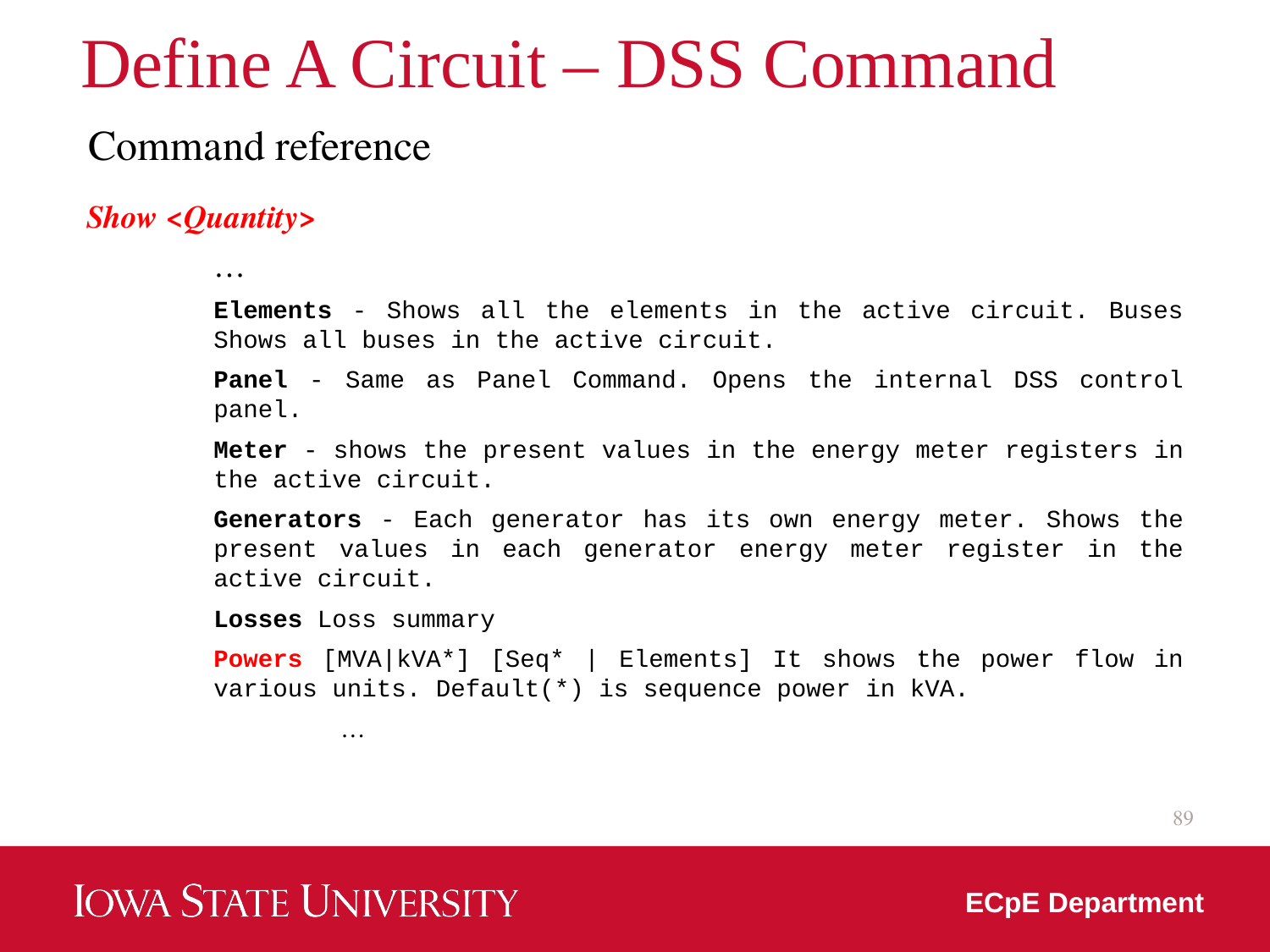

# Define A Circuit – DSS Command
Command reference
Show <Quantity>
	…
Elements ‐ Shows all the elements in the active circuit. Buses Shows all buses in the active circuit.
Panel ‐ Same as Panel Command. Opens the internal DSS control panel.
Meter ‐ shows the present values in the energy meter registers in the active circuit.
Generators ‐ Each generator has its own energy meter. Shows the present values in each generator energy meter register in the active circuit.
Losses Loss summary
Powers [MVA|kVA*] [Seq* | Elements] It shows the power flow in various units. Default(*) is sequence power in kVA.
	…
89
ECpE Department